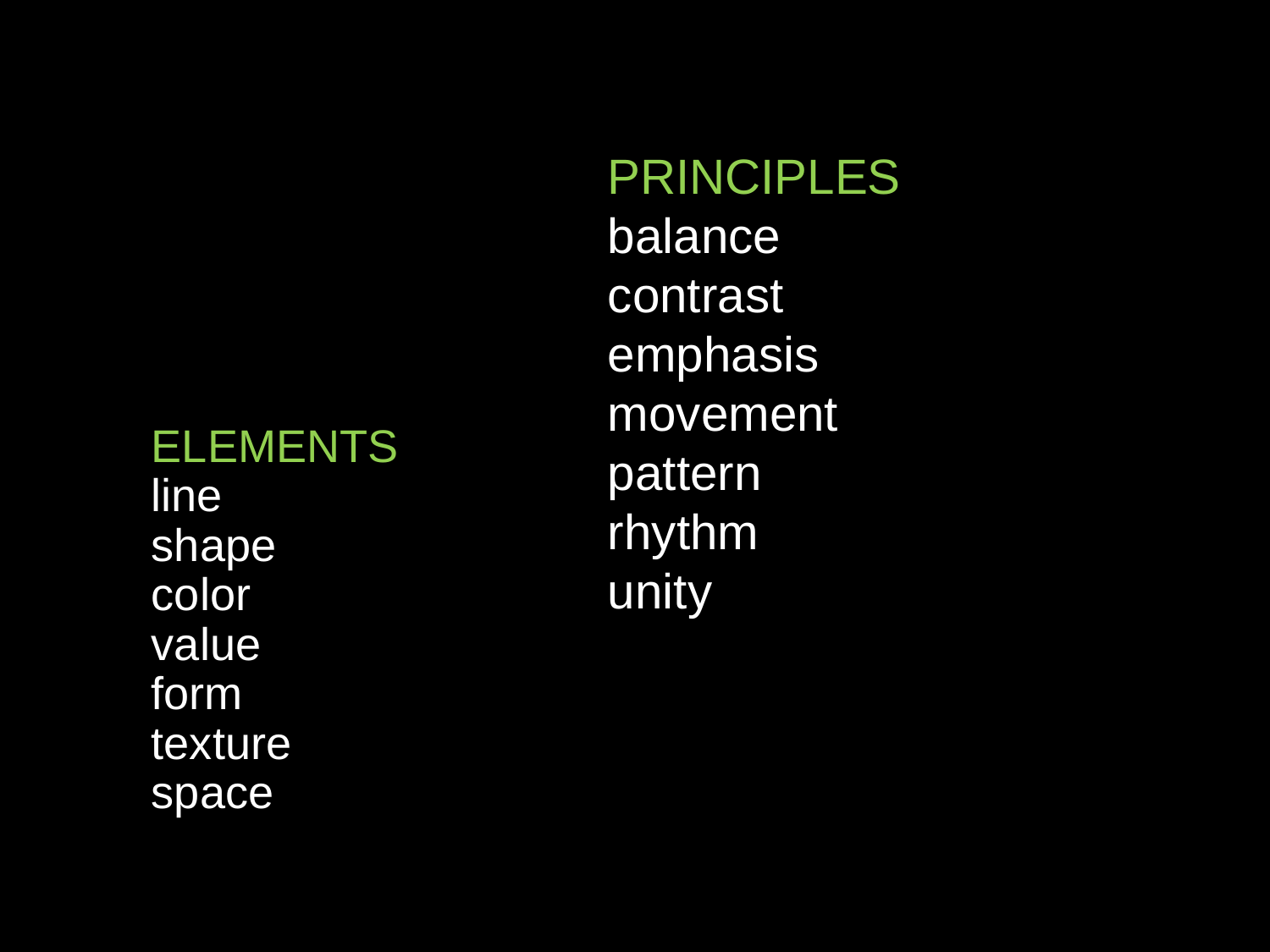

PRINCIPLES
balance
contrast
emphasis
movement
pattern
rhythm
unity
ELEMENTS
line
shape
color
value
form
texture
space